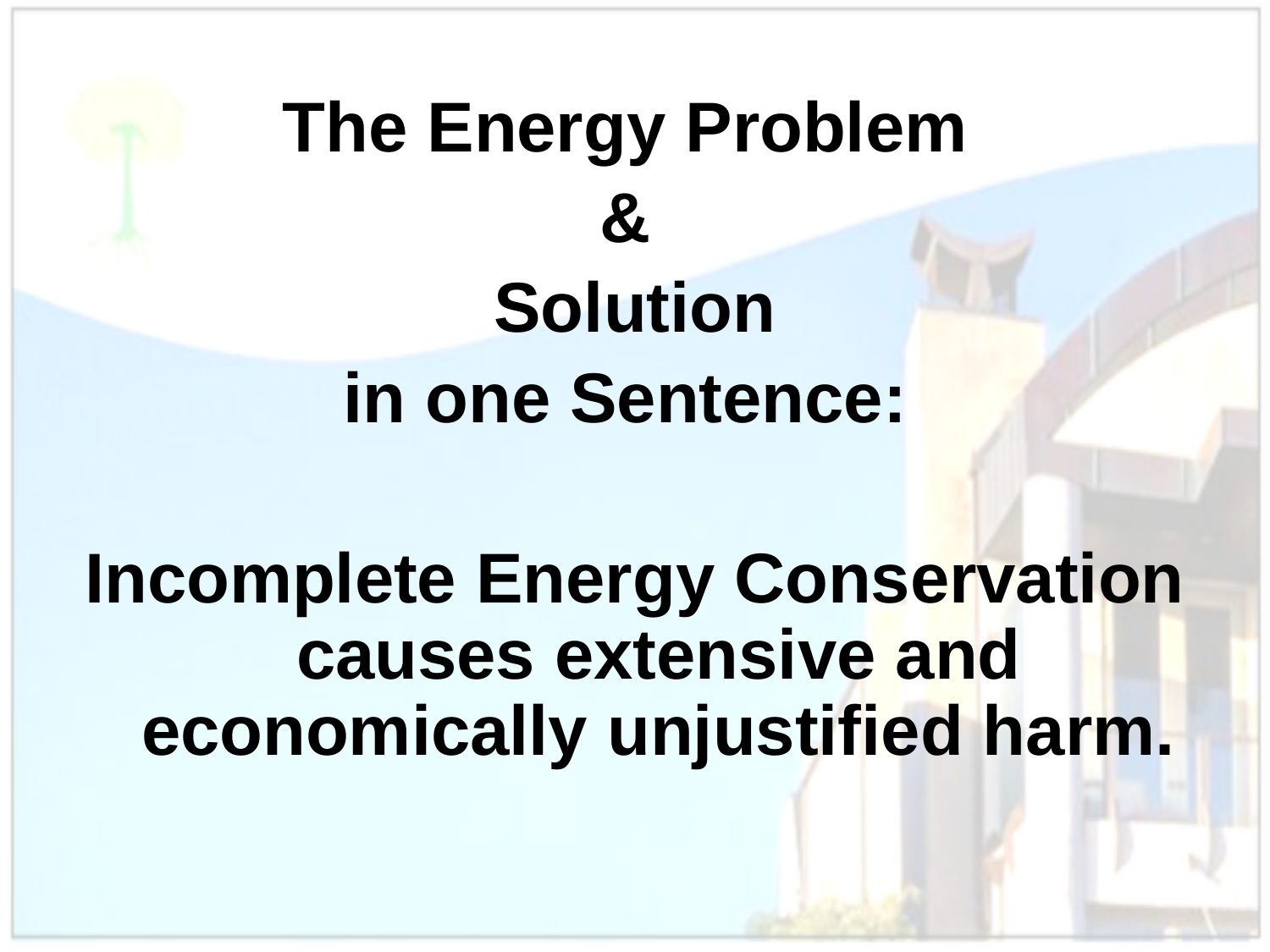

The Energy Problem
&
Solution
in one Sentence:

Incomplete Energy Conservation causes extensive and economically unjustified harm.